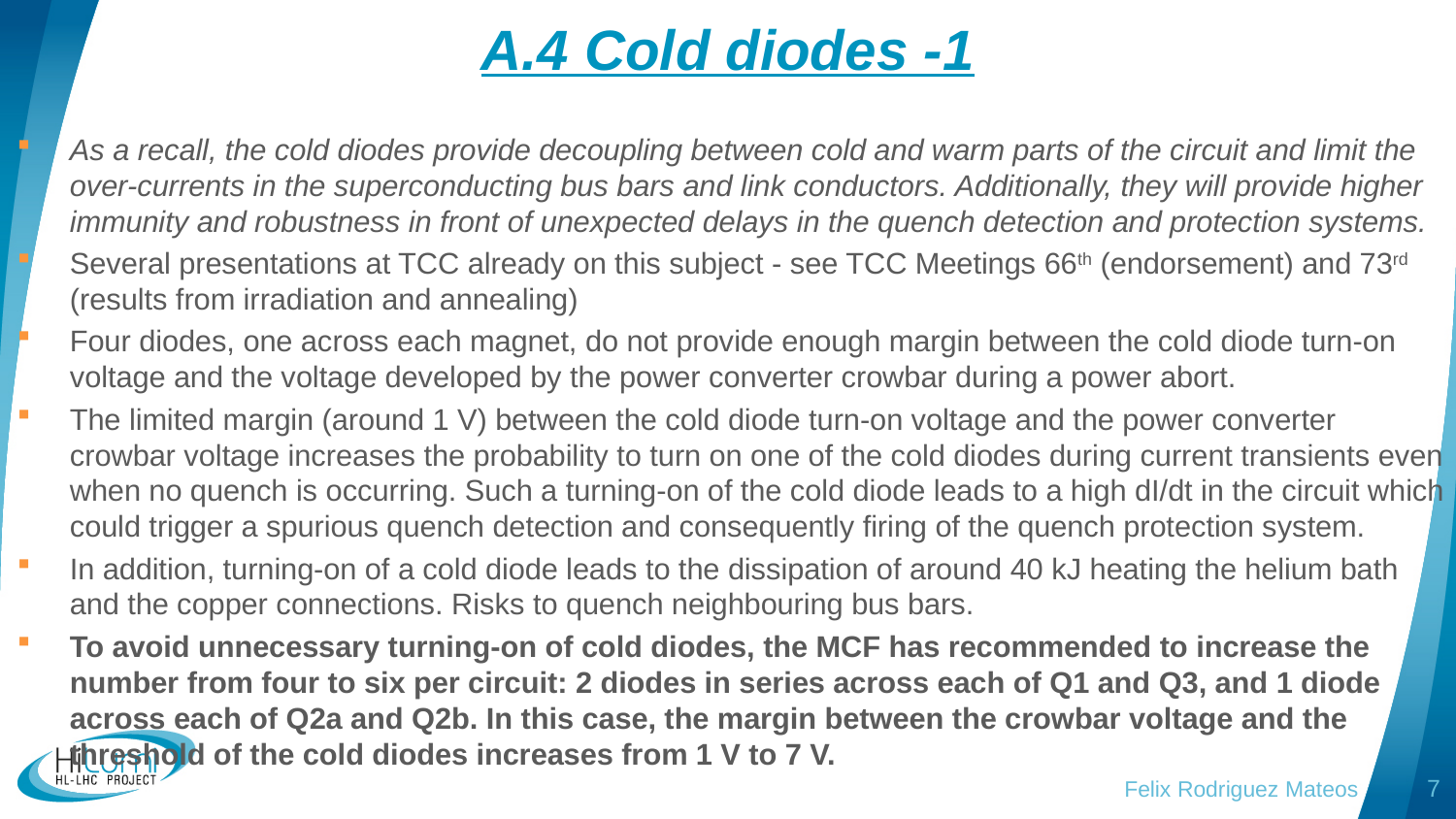

# A.4 Cold diodes -1
As a recall, the cold diodes provide decoupling between cold and warm parts of the circuit and limit the over-currents in the superconducting bus bars and link conductors. Additionally, they will provide higher immunity and robustness in front of unexpected delays in the quench detection and protection systems.
Several presentations at TCC already on this subject - see TCC Meetings 66th (endorsement) and 73rd (results from irradiation and annealing)
Four diodes, one across each magnet, do not provide enough margin between the cold diode turn-on voltage and the voltage developed by the power converter crowbar during a power abort.
The limited margin (around 1 V) between the cold diode turn-on voltage and the power converter crowbar voltage increases the probability to turn on one of the cold diodes during current transients even when no quench is occurring. Such a turning‑on of the cold diode leads to a high dI/dt in the circuit which could trigger a spurious quench detection and consequently firing of the quench protection system.
In addition, turning-on of a cold diode leads to the dissipation of around 40 kJ heating the helium bath and the copper connections. Risks to quench neighbouring bus bars.
To avoid unnecessary turning-on of cold diodes, the MCF has recommended to increase the number from four to six per circuit: 2 diodes in series across each of Q1 and Q3, and 1 diode across each of Q2a and Q2b. In this case, the margin between the crowbar voltage and the threshold of the cold diodes increases from 1 V to 7 V.
Felix Rodriguez Mateos
7